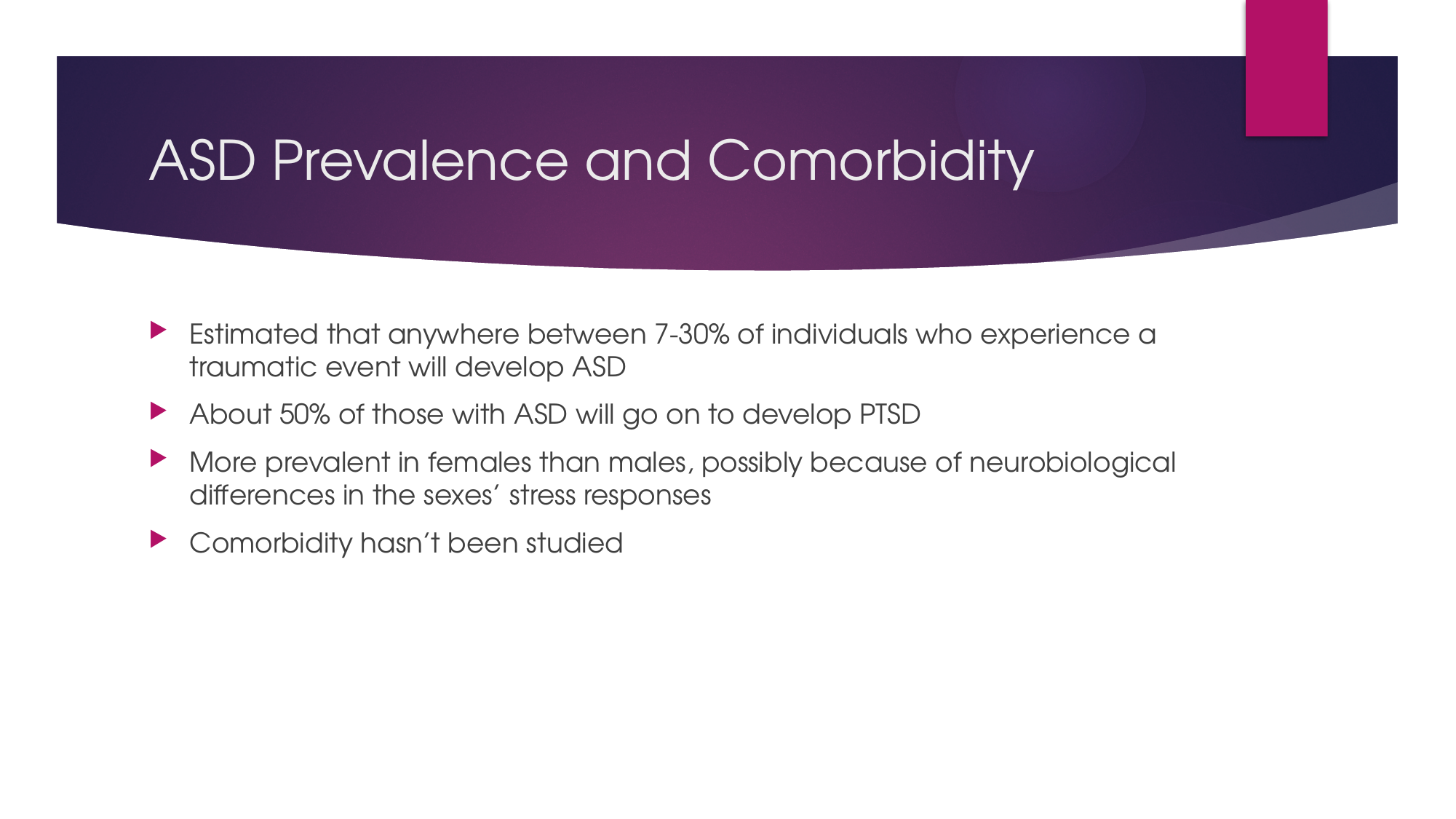

# ASD Prevalence and Comorbidity
Estimated that anywhere between 7-30% of individuals who experience a traumatic event will develop ASD
About 50% of those with ASD will go on to develop PTSD
More prevalent in females than males, possibly because of neurobiological differences in the sexes’ stress responses
Comorbidity hasn’t been studied